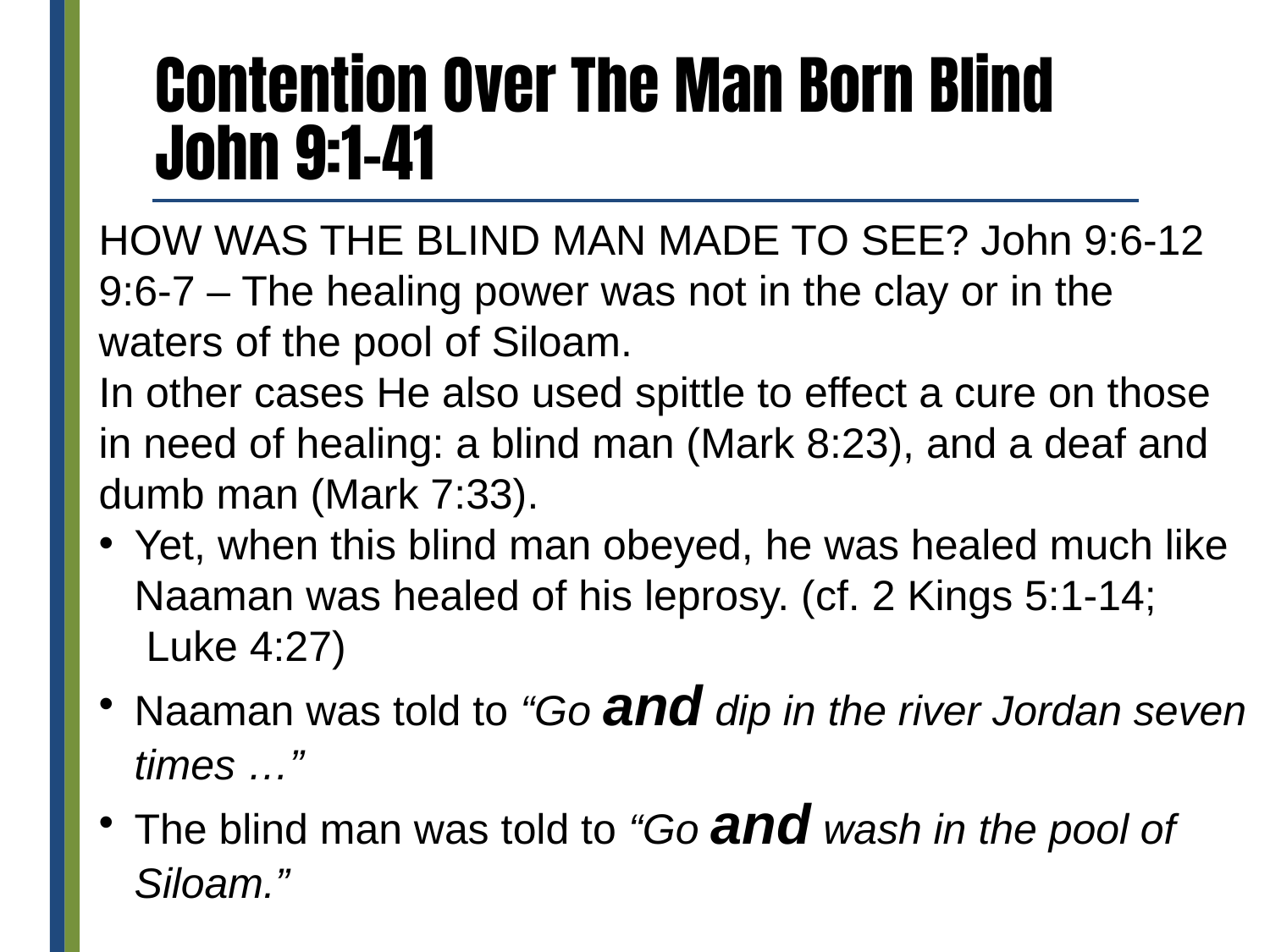

# Contention Over The Man Born Blind John 9:1-41
HOW WAS THE BLIND MAN MADE TO SEE? John 9:6-12
9:6-7 – The healing power was not in the clay or in the waters of the pool of Siloam.
In other cases He also used spittle to effect a cure on those in need of healing: a blind man (Mark 8:23), and a deaf and dumb man (Mark 7:33).
Yet, when this blind man obeyed, he was healed much like Naaman was healed of his leprosy. (cf. 2 Kings 5:1-14;
 Luke 4:27)
Naaman was told to “Go and dip in the river Jordan seven times …”
The blind man was told to “Go and wash in the pool of Siloam.”